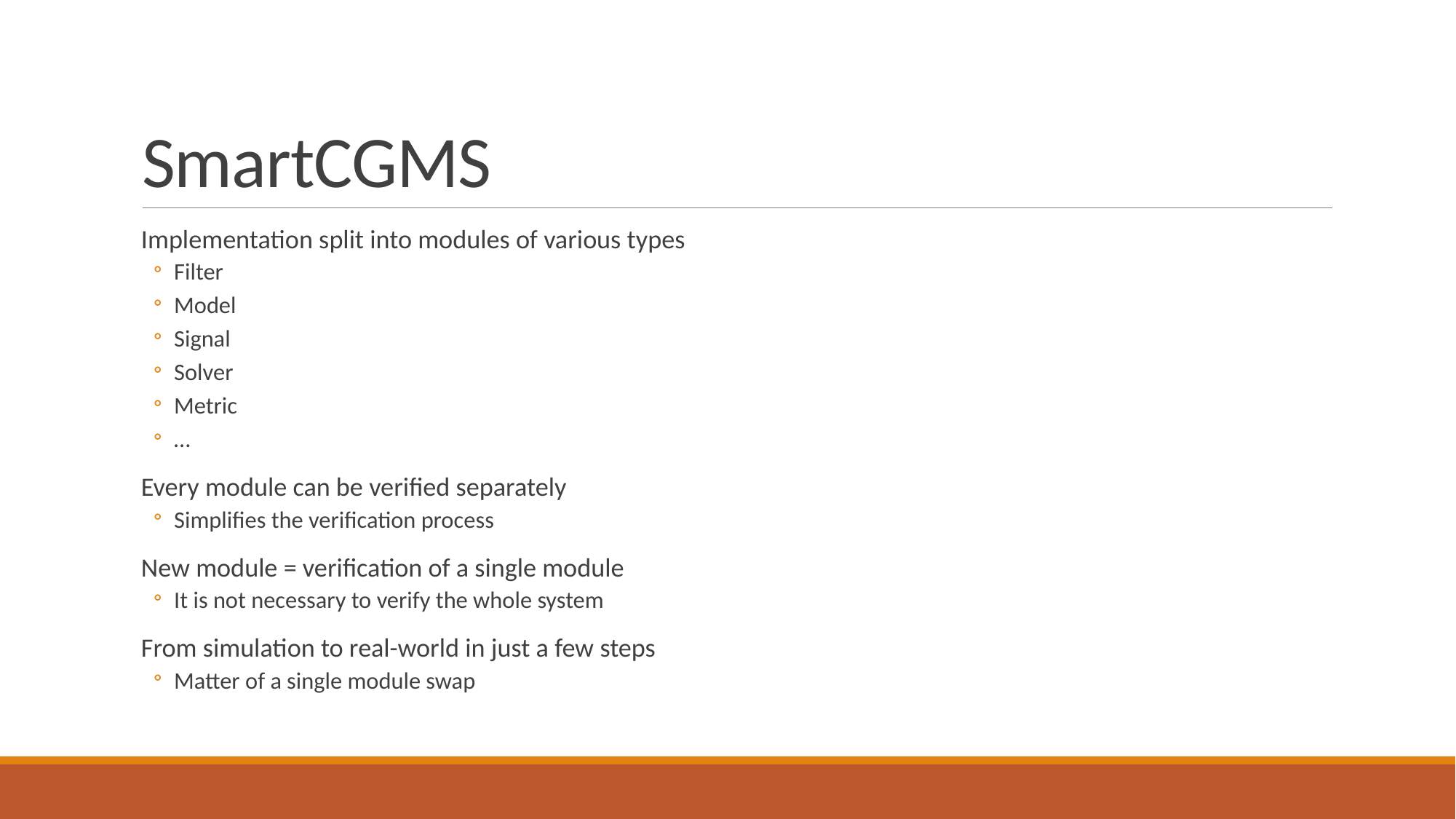

# SmartCGMS
Implementation split into modules of various types
Filter
Model
Signal
Solver
Metric
…
Every module can be verified separately
Simplifies the verification process
New module = verification of a single module
It is not necessary to verify the whole system
From simulation to real-world in just a few steps
Matter of a single module swap